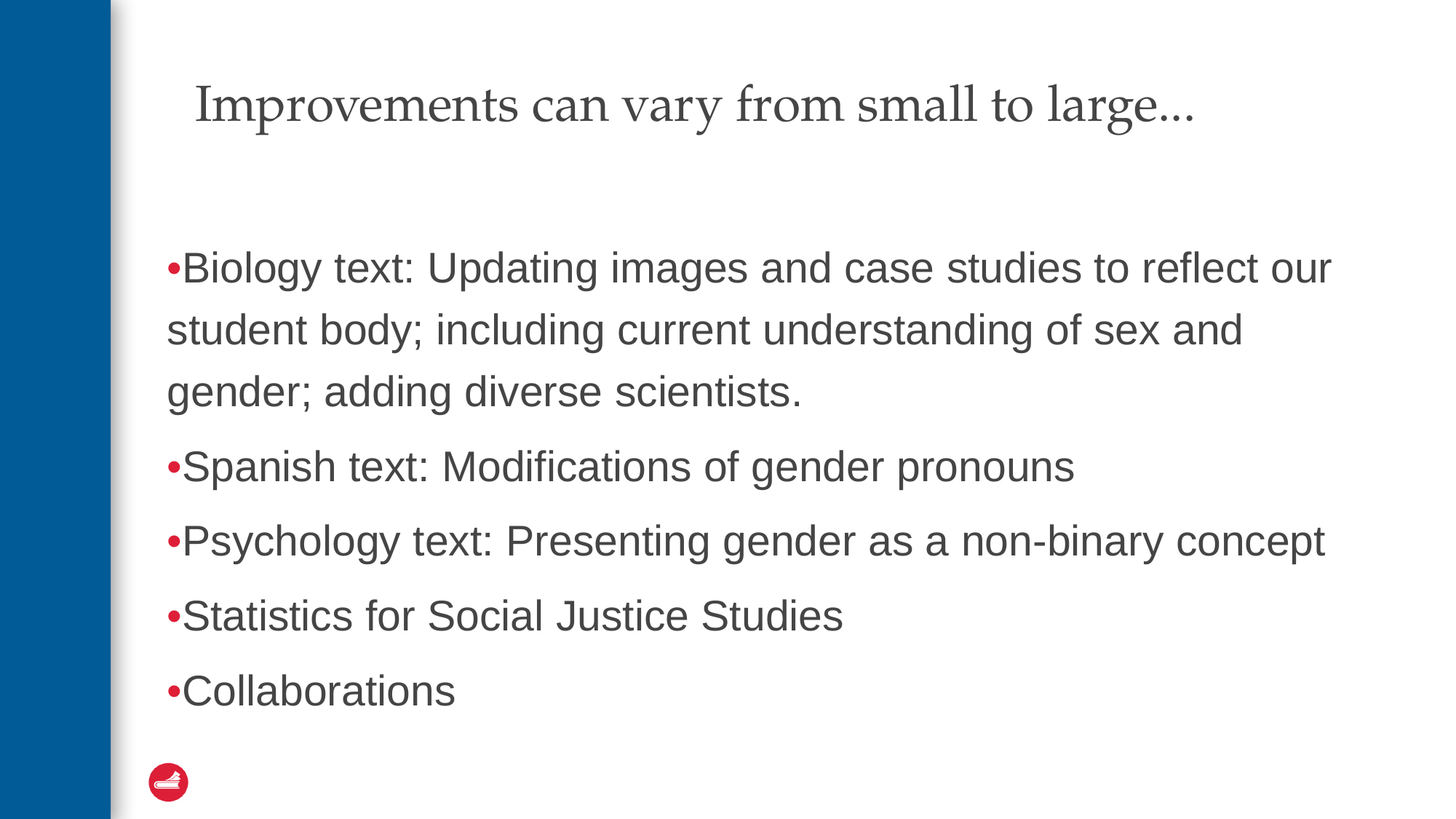

# Improvements can vary from small to large...

•Biology text: Updating images and case studies to reflect our student body; including current understanding of sex and gender; adding diverse scientists.
•Spanish text: Modifications of gender pronouns
•Psychology text: Presenting gender as a non-binary concept
•Statistics for Social Justice Studies
•Collaborations